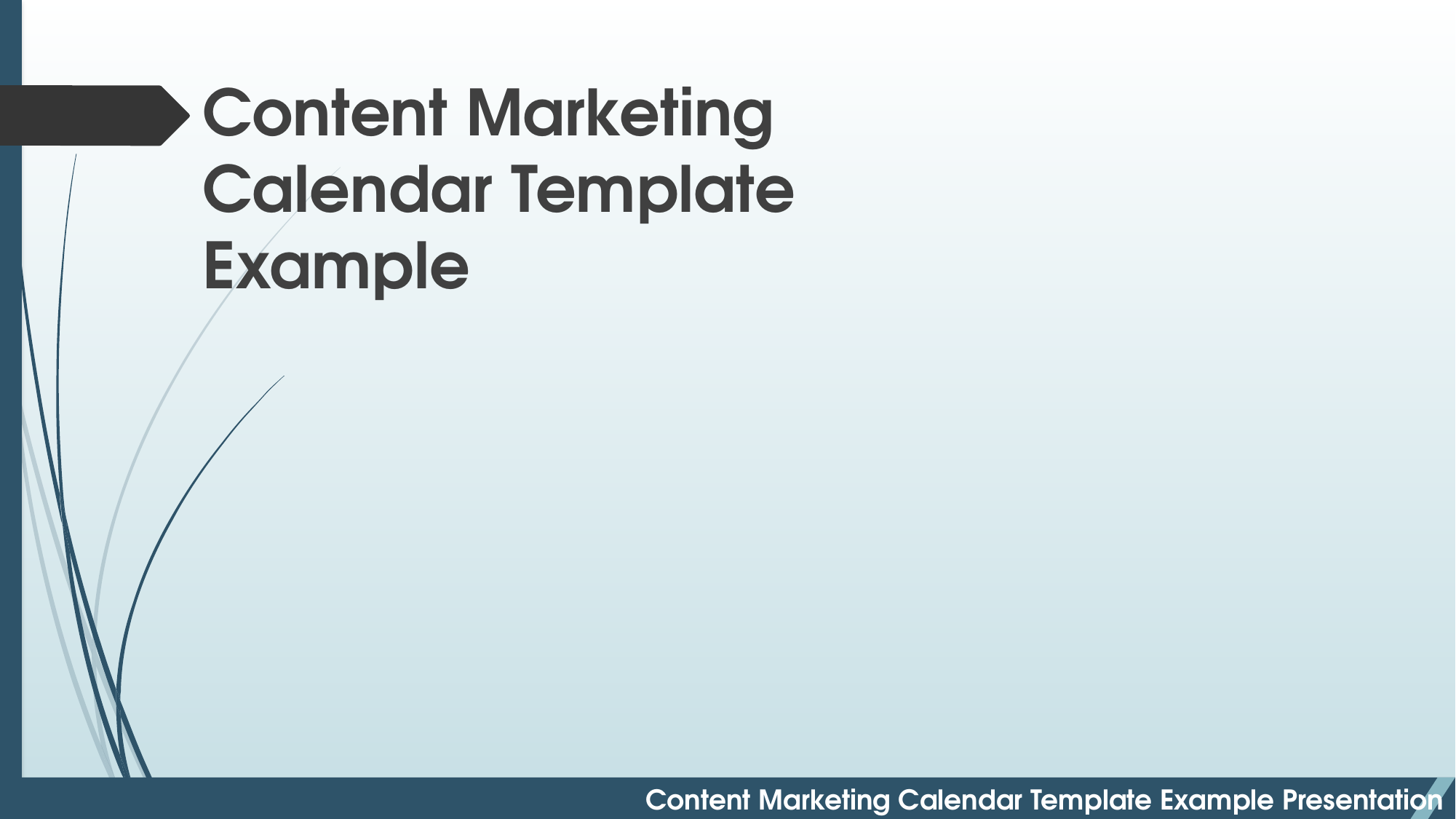

Content Marketing Calendar Template Example

Content Marketing Calendar Template Example Presentation